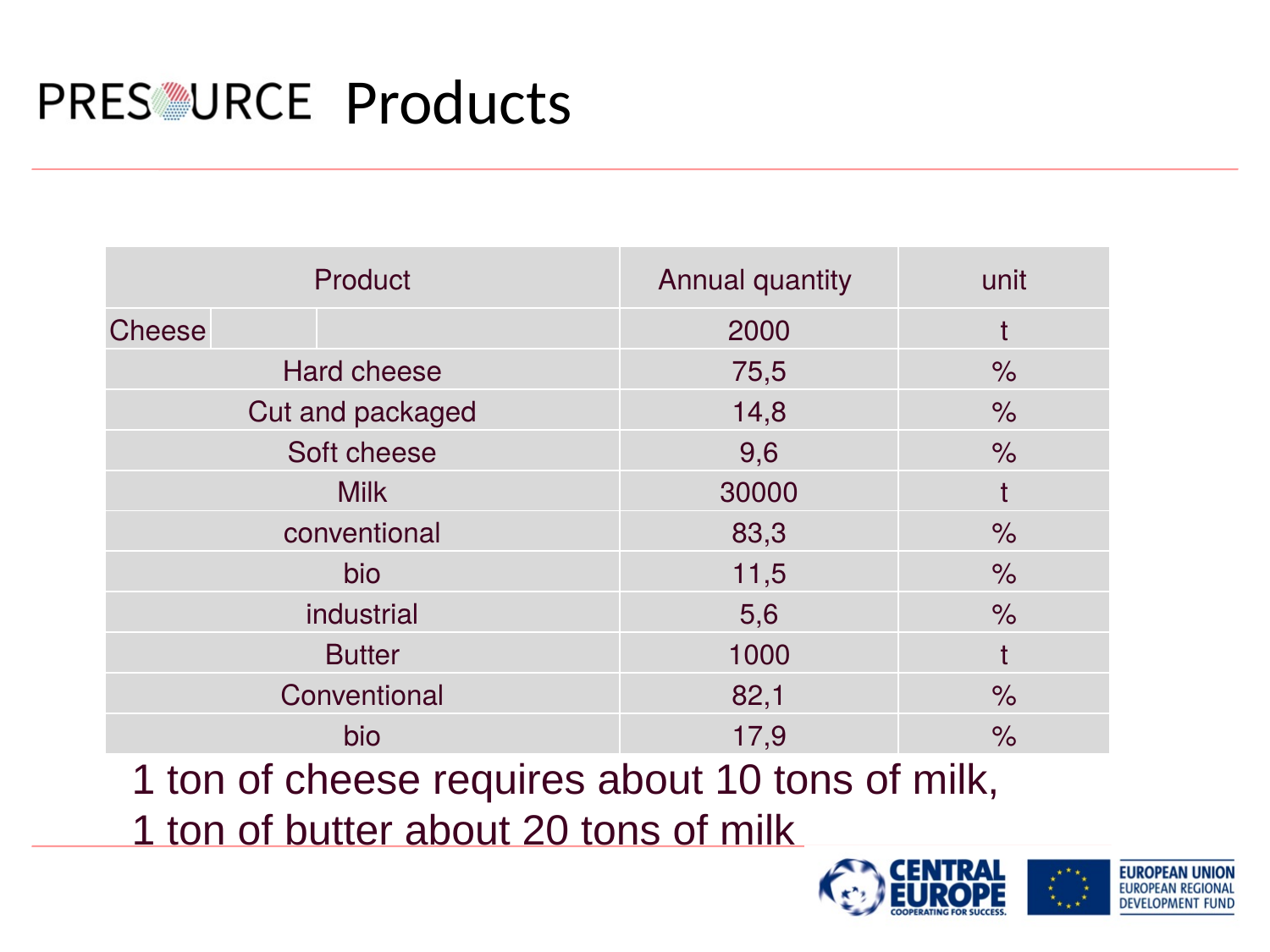

# Products
| Product |  |  | Annual quantity | unit |
| --- | --- | --- | --- | --- |
| Cheese |  |  | 2000 | t |
| Hard cheese |  |  | 75,5 | % |
| Cut and packaged |  |  | 14,8 | % |
| Soft cheese |  |  | 9,6 | % |
| Milk |  |  | 30000 | t |
| conventional |  |  | 83,3 | % |
| bio |  |  | 11,5 | % |
| industrial |  |  | 5,6 | % |
| Butter |  |  | 1000 | t |
| Conventional |  |  | 82,1 | % |
| bio |  |  | 17,9 | % |
1 ton of cheese requires about 10 tons of milk,
1 ton of butter about 20 tons of milk